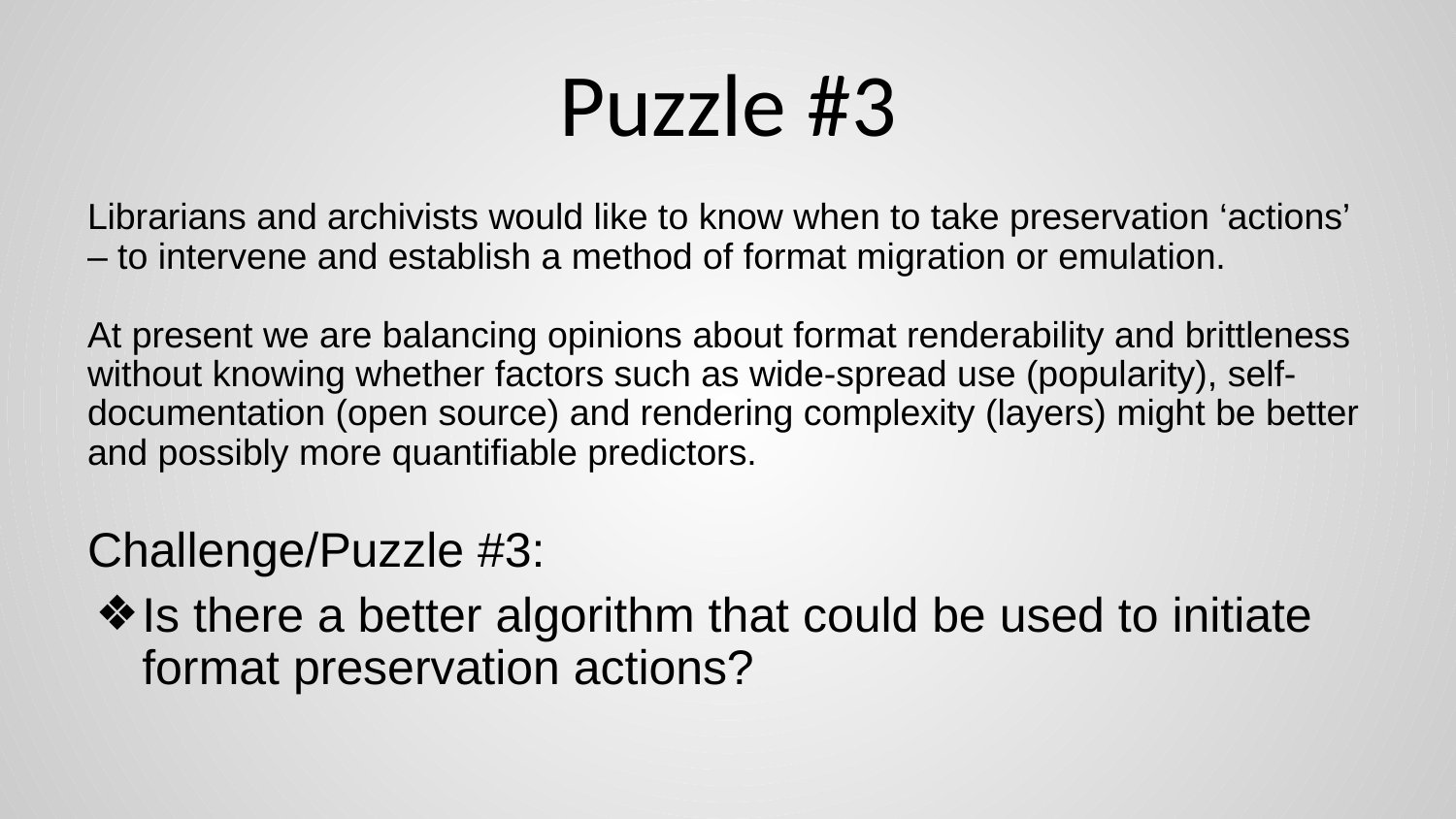

# Puzzle #3
Librarians and archivists would like to know when to take preservation ‘actions’ – to intervene and establish a method of format migration or emulation.

At present we are balancing opinions about format renderability and brittleness without knowing whether factors such as wide-spread use (popularity), self-documentation (open source) and rendering complexity (layers) might be better and possibly more quantifiable predictors.

Challenge/Puzzle #3:
Is there a better algorithm that could be used to initiate format preservation actions?